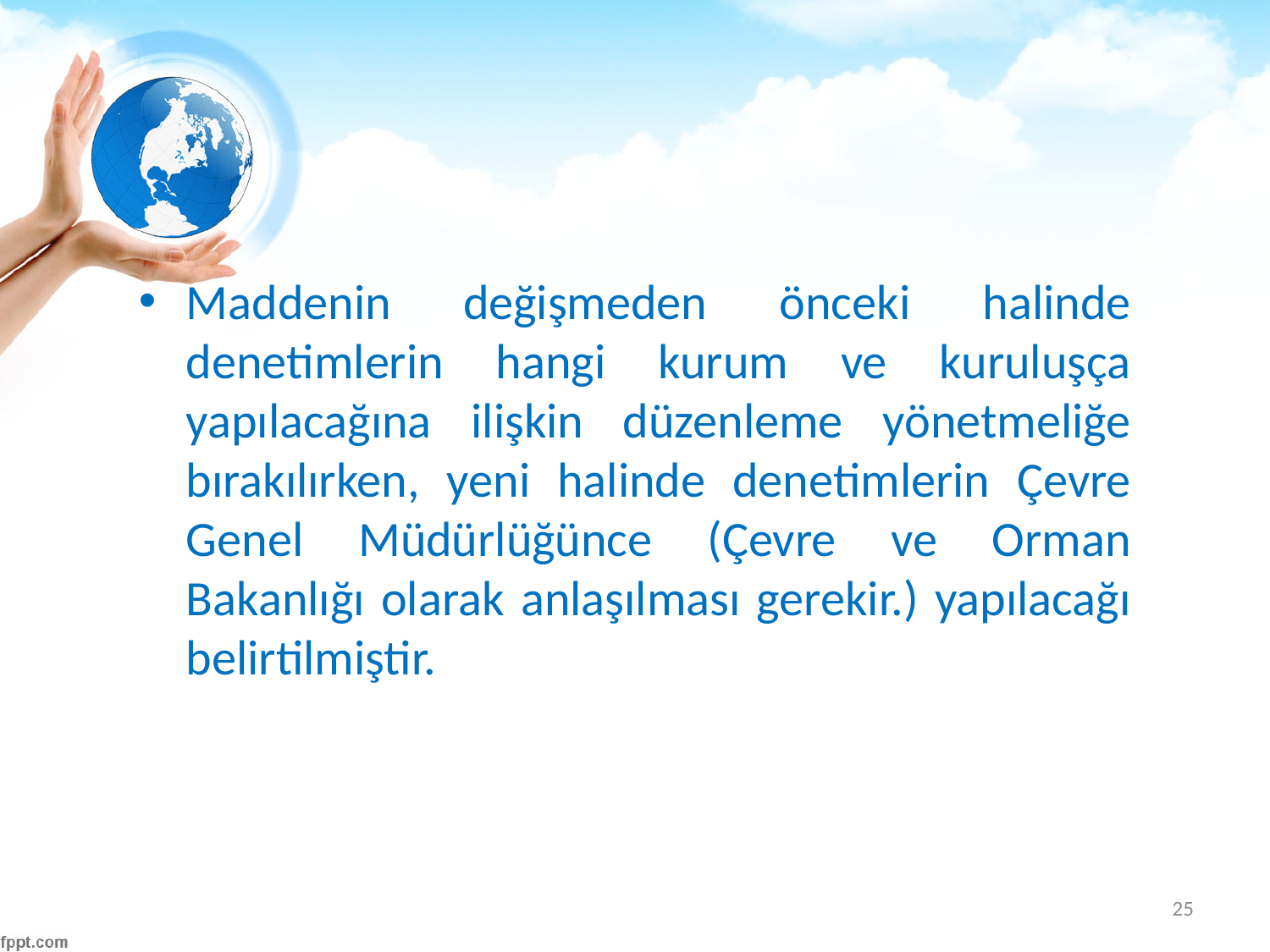

#
Maddenin değişmeden önceki halinde denetimlerin hangi kurum ve kuruluşça yapılacağına ilişkin düzenleme yönetmeliğe bırakılırken, yeni halinde denetimlerin Çevre Genel Müdürlüğünce (Çevre ve Orman Bakanlığı olarak anlaşılması gerekir.) yapılacağı belirtilmiştir.
25